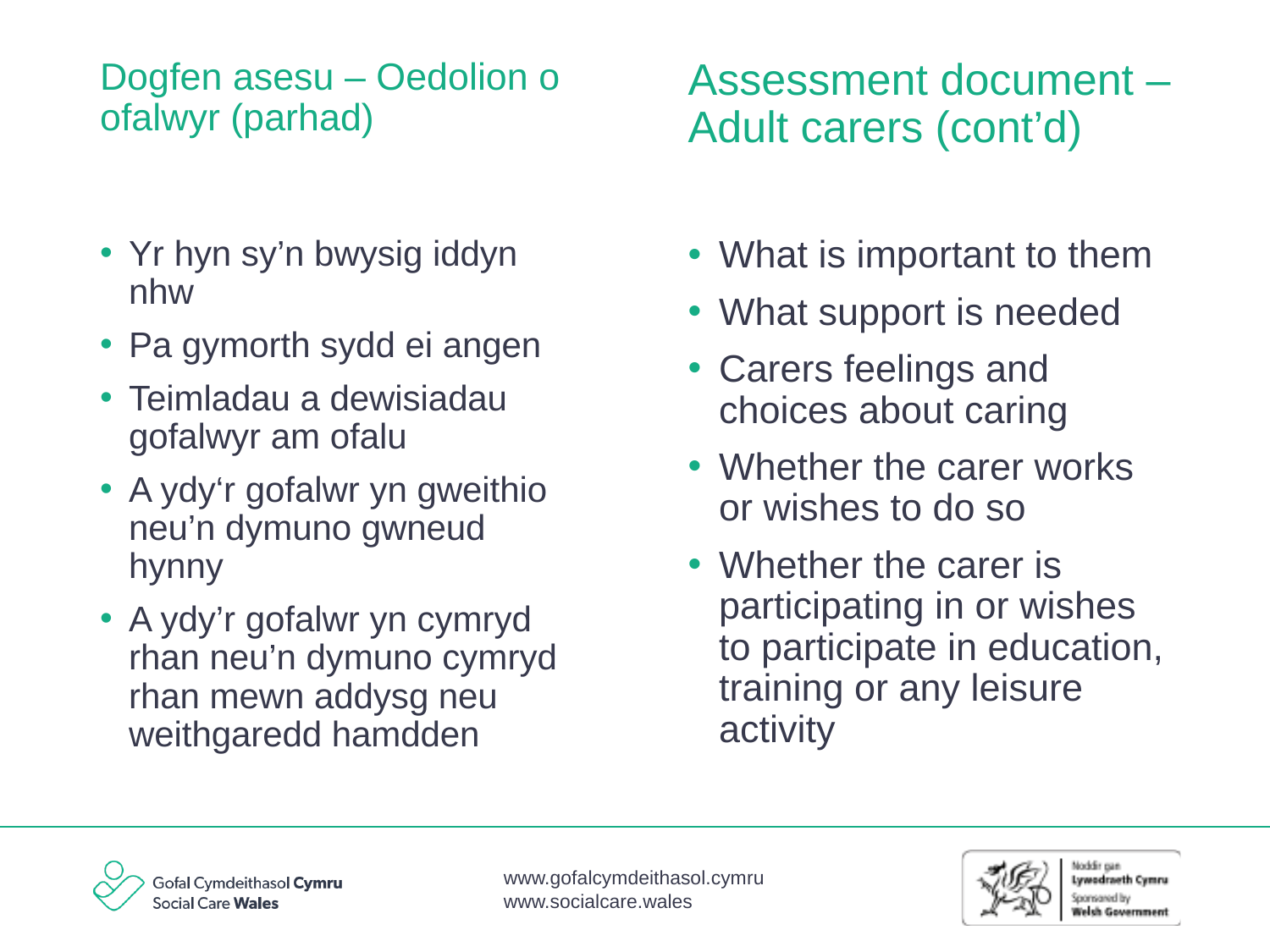

Assessment document – Adult carers (cont’d)

# Dogfen asesu – Oedolion o ofalwyr (parhad)
Yr hyn sy’n bwysig iddyn nhw
Pa gymorth sydd ei angen
Teimladau a dewisiadau gofalwyr am ofalu
A ydy‘r gofalwr yn gweithio neu’n dymuno gwneud hynny
A ydy’r gofalwr yn cymryd rhan neu’n dymuno cymryd rhan mewn addysg neu weithgaredd hamdden

What is important to them
What support is needed
Carers feelings and choices about caring
Whether the carer works or wishes to do so
Whether the carer is participating in or wishes to participate in education, training or any leisure activity